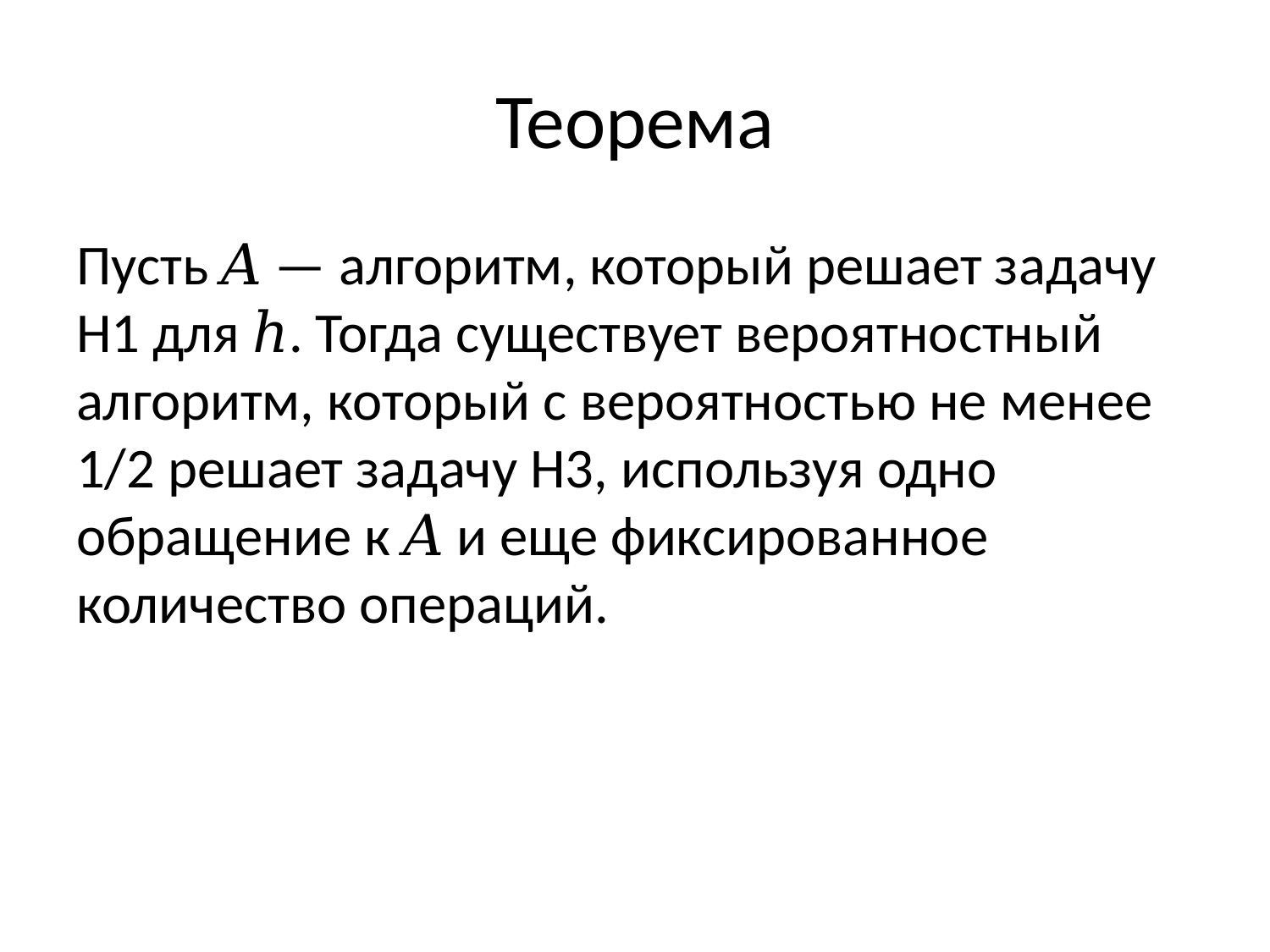

# Теорема
Пусть 𝐴 — алгоритм, который решает задачу H1 для ℎ. Тогда существует вероятностный алгоритм, который с вероятностью не менее 1/2 решает задачу H3, используя одно обращение к 𝐴 и еще фиксированное количество операций.